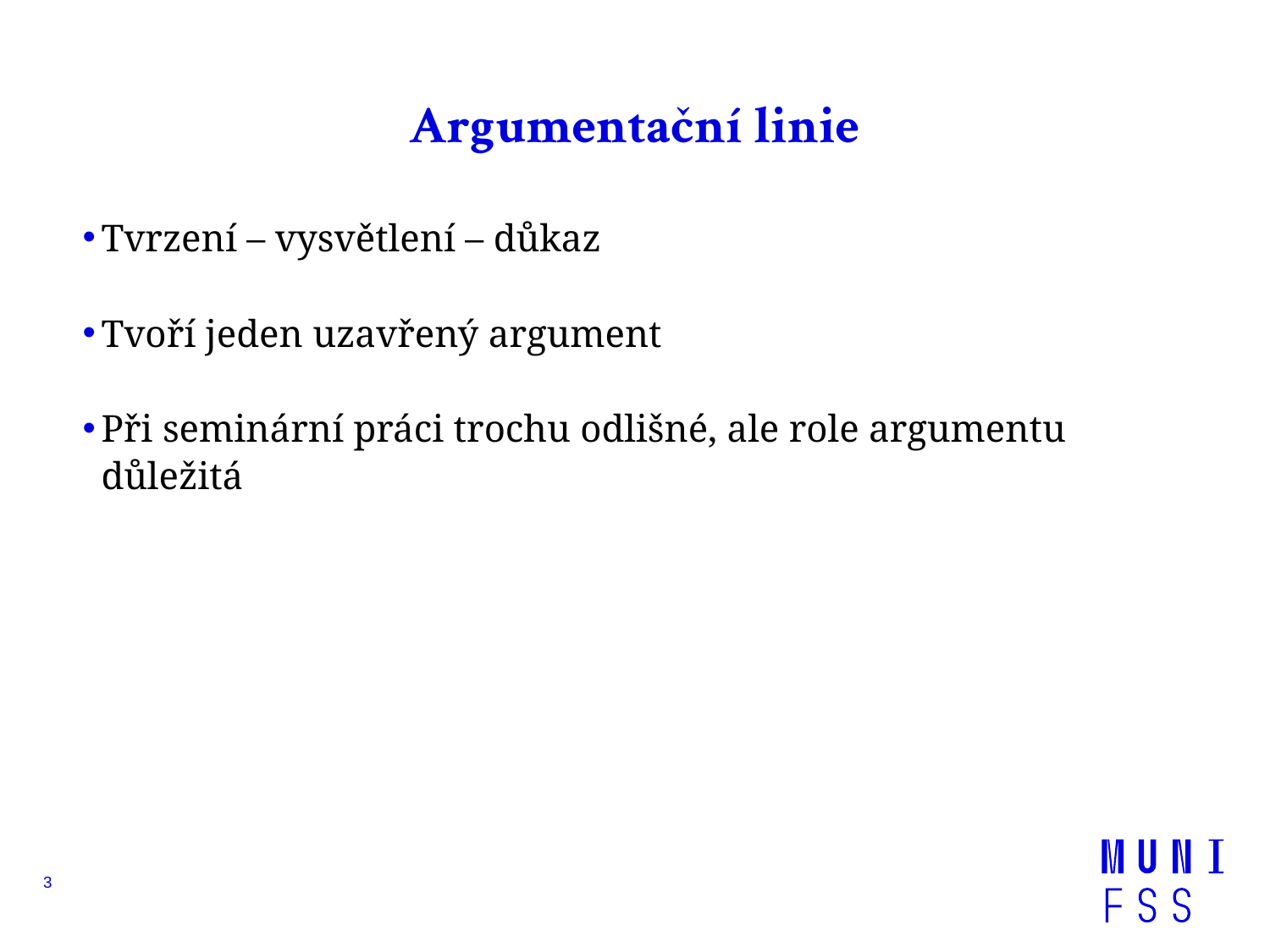

# Argumentační linie
Tvrzení – vysvětlení – důkaz

Tvoří jeden uzavřený argument

Při seminární práci trochu odlišné, ale role argumentu důležitá
3